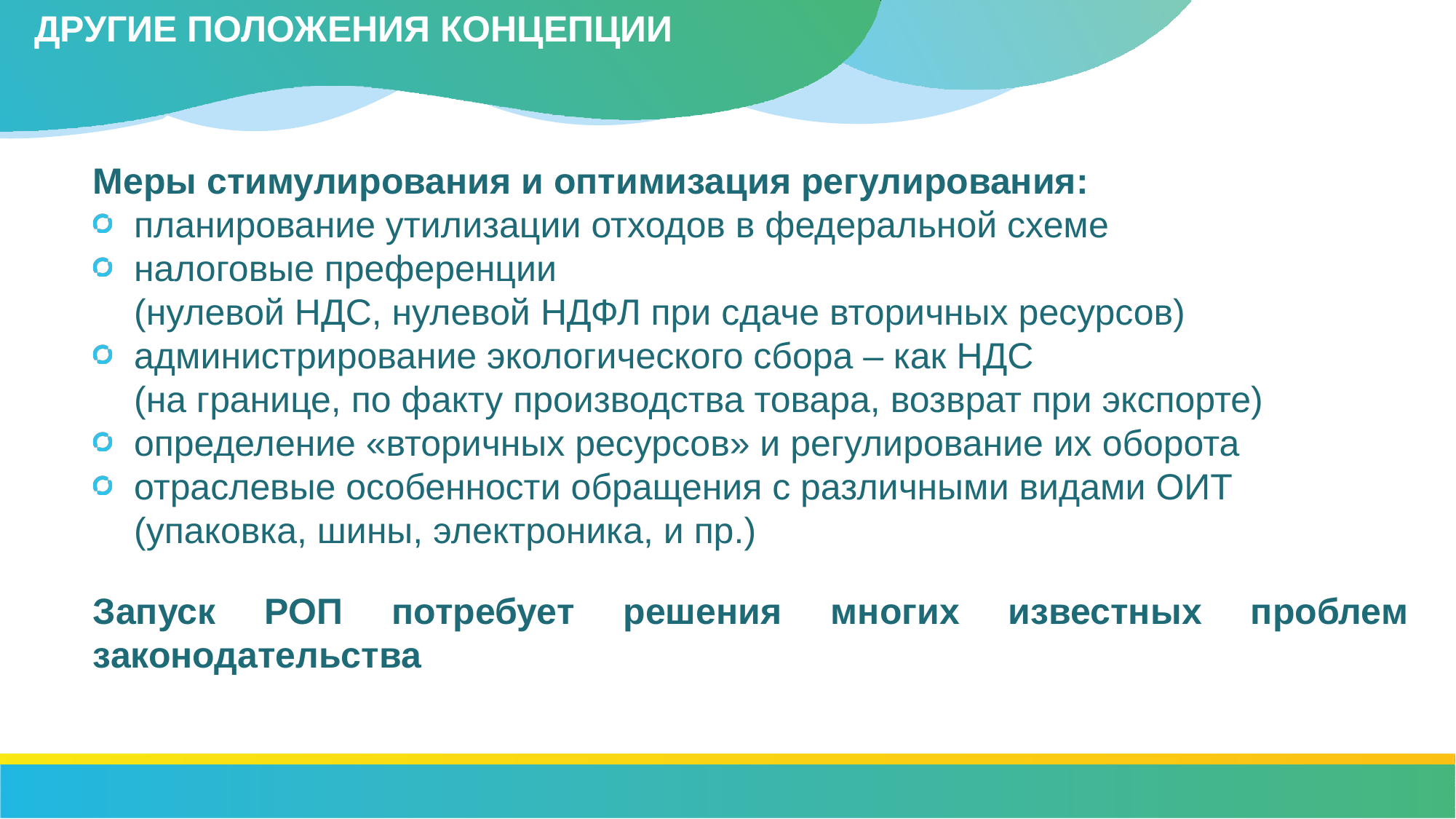

ДРУГИЕ ПОЛОЖЕНИЯ КОНЦЕПЦИИ

Меры стимулирования и оптимизация регулирования:
планирование утилизации отходов в федеральной схеме
налоговые преференции
(нулевой НДС, нулевой НДФЛ при сдаче вторичных ресурсов)
администрирование экологического сбора – как НДС
(на границе, по факту производства товара, возврат при экспорте)
определение «вторичных ресурсов» и регулирование их оборота
отраслевые особенности обращения с различными видами ОИТ
(упаковка, шины, электроника, и пр.)
Запуск РОП потребует решения многих известных проблем законодательства

7